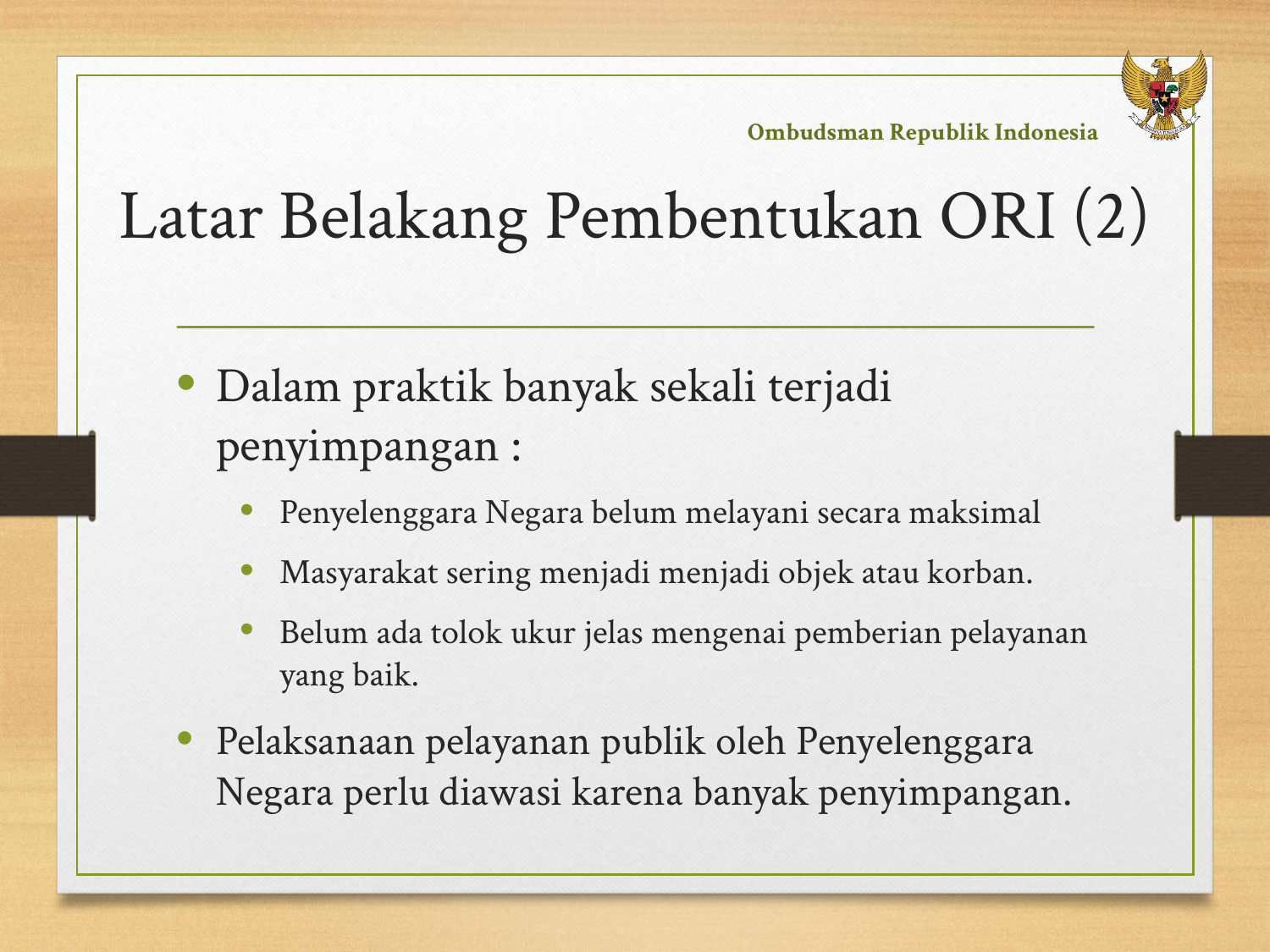

# Latar Belakang Pembentukan ORI (2)
Dalam praktik banyak sekali terjadi penyimpangan :
Penyelenggara Negara belum melayani secara maksimal
Masyarakat sering menjadi menjadi objek atau korban.
Belum ada tolok ukur jelas mengenai pemberian pelayanan yang baik.
Pelaksanaan pelayanan publik oleh Penyelenggara Negara perlu diawasi karena banyak penyimpangan.